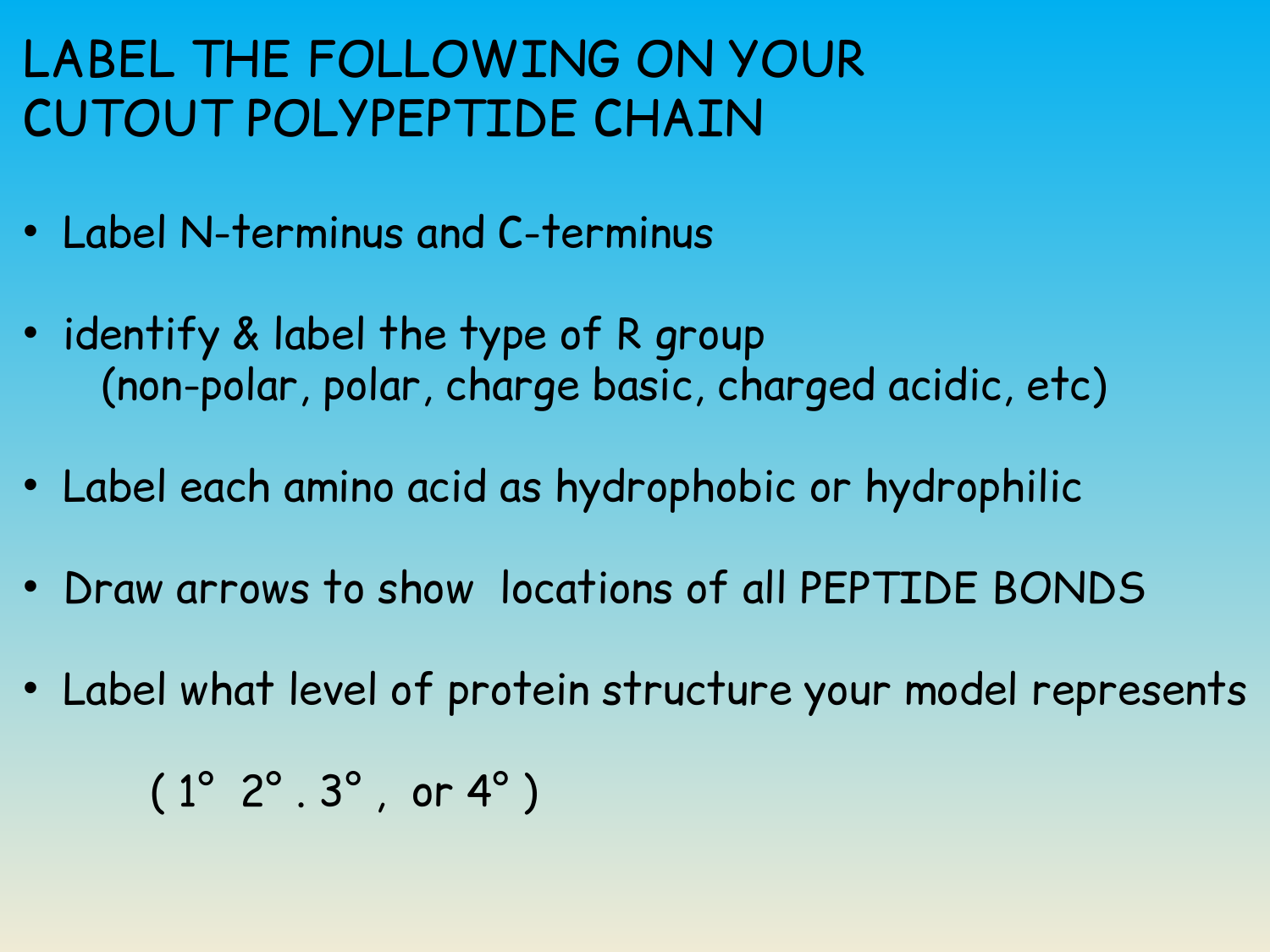

LABEL THE FOLLOWING ON YOUR
CUTOUT POLYPEPTIDE CHAIN

Label N-terminus and C-terminus

identify & label the type of R group
   (non-polar, polar, charge basic, charged acidic, etc)

Label each amino acid as hydrophobic or hydrophilic

Draw arrows to show  locations of all PEPTIDE BONDS

Label what level of protein structure your model represents
          ( 1°  2° . 3° ,  or 4° )